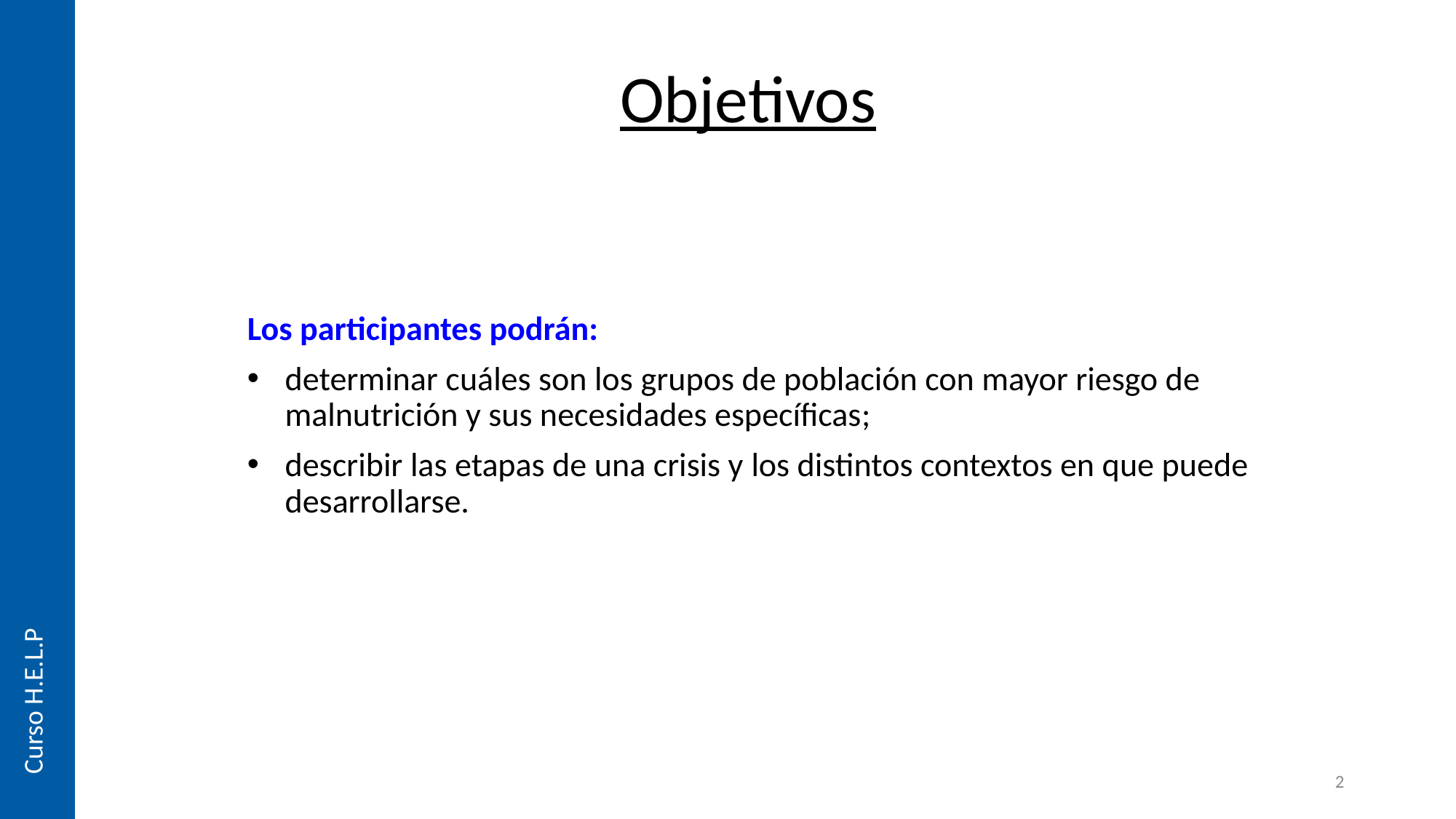

# Objetivos
Los participantes podrán:
determinar cuáles son los grupos de población con mayor riesgo de malnutrición y sus necesidades específicas;
describir las etapas de una crisis y los distintos contextos en que puede desarrollarse.

Curso H.E.L.P
2